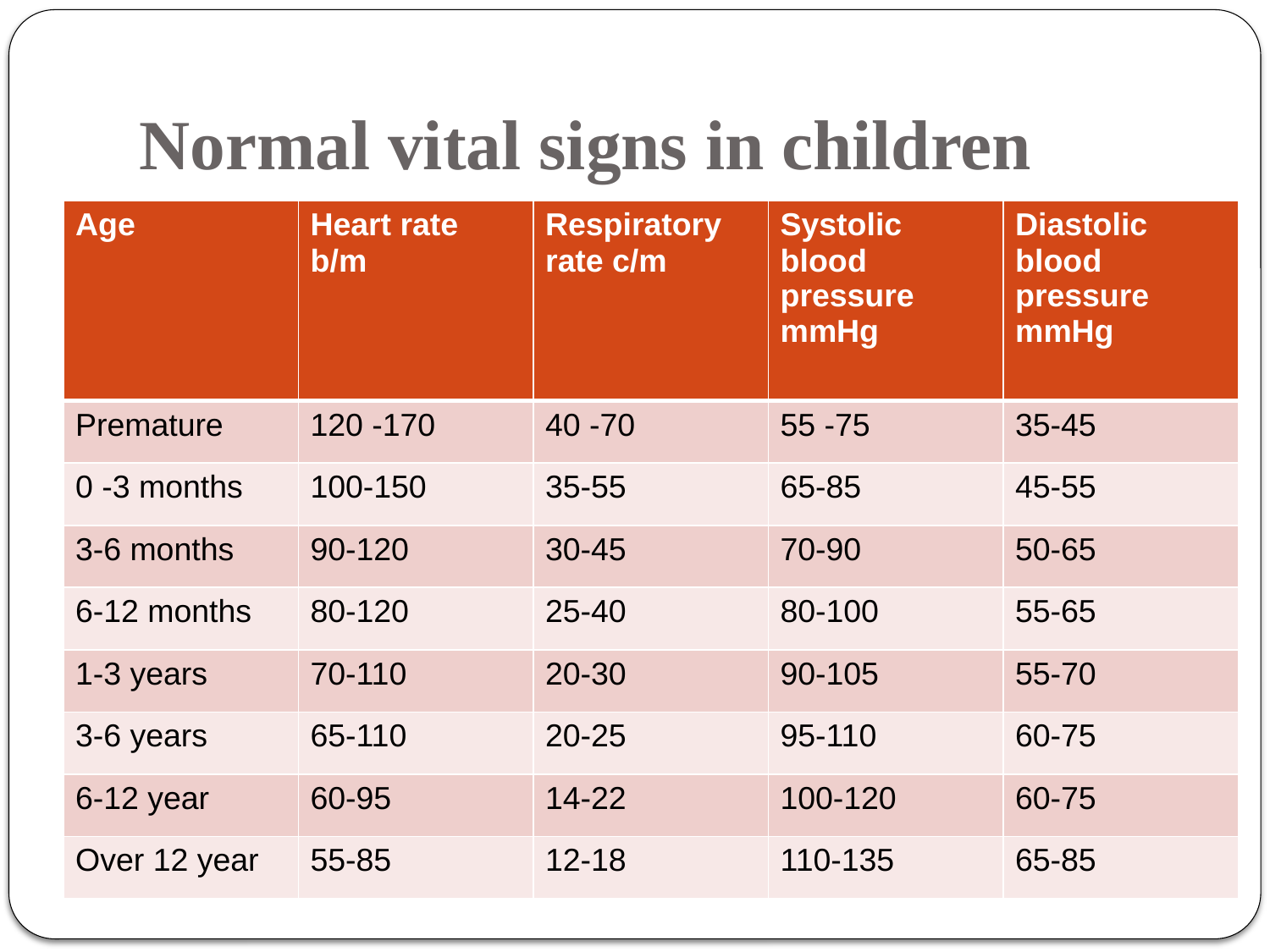

# Normal vital signs in children
| Age | Heart rate b/m | Respiratory rate c/m | Systolic blood pressure mmHg | Diastolic blood pressure mmHg |
| --- | --- | --- | --- | --- |
| Premature | 120 -170 | 40 -70 | 55 -75 | 35-45 |
| 0 -3 months | 100-150 | 35-55 | 65-85 | 45-55 |
| 3-6 months | 90-120 | 30-45 | 70-90 | 50-65 |
| 6-12 months | 80-120 | 25-40 | 80-100 | 55-65 |
| 1-3 years | 70-110 | 20-30 | 90-105 | 55-70 |
| 3-6 years | 65-110 | 20-25 | 95-110 | 60-75 |
| 6-12 year | 60-95 | 14-22 | 100-120 | 60-75 |
| Over 12 year | 55-85 | 12-18 | 110-135 | 65-85 |